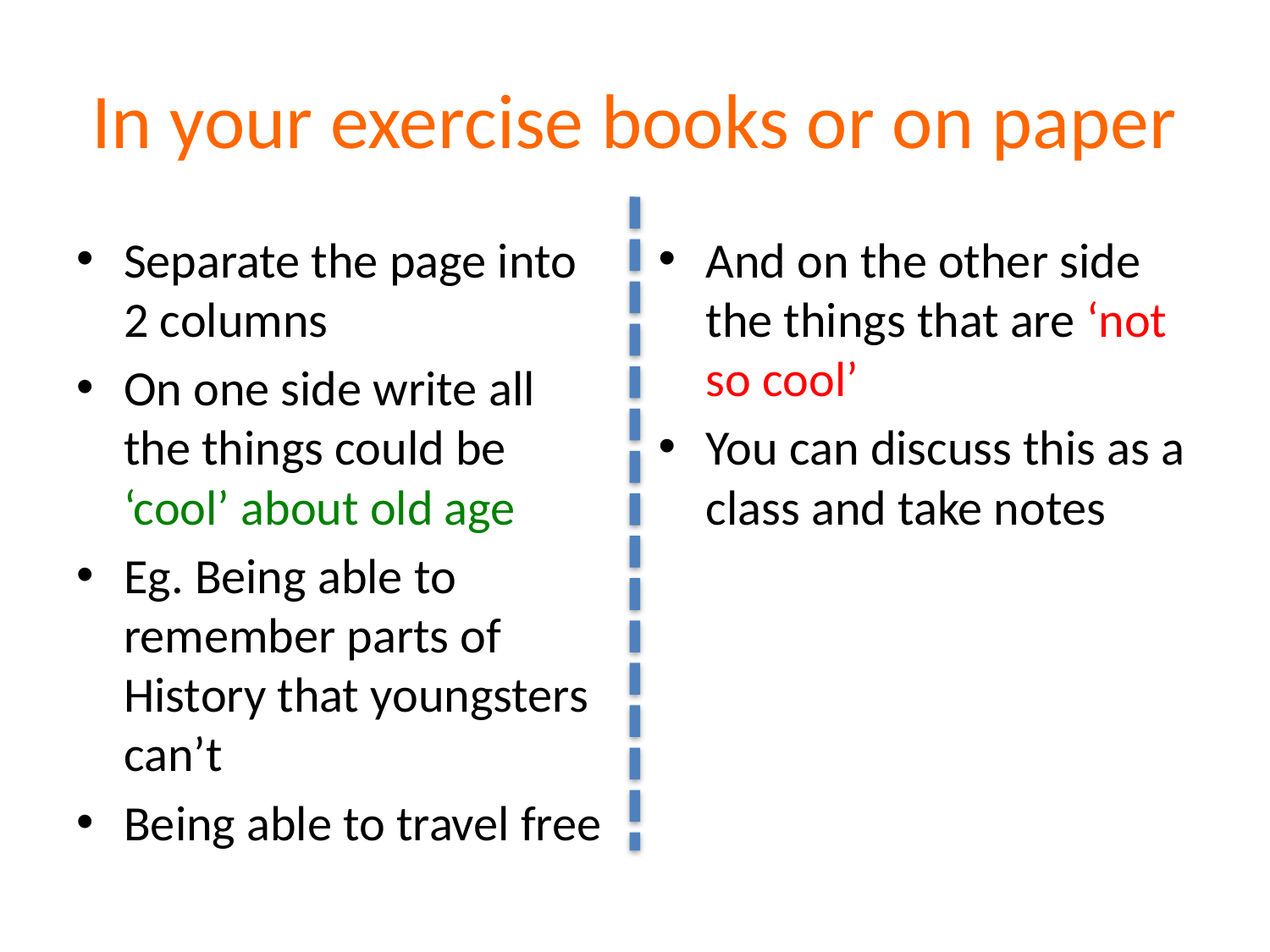

# In your exercise books or on paper
Separate the page into 2 columns
On one side write all the things could be ‘cool’ about old age
Eg. Being able to remember parts of History that youngsters can’t
Being able to travel free
And on the other side the things that are ‘not so cool’
You can discuss this as a class and take notes